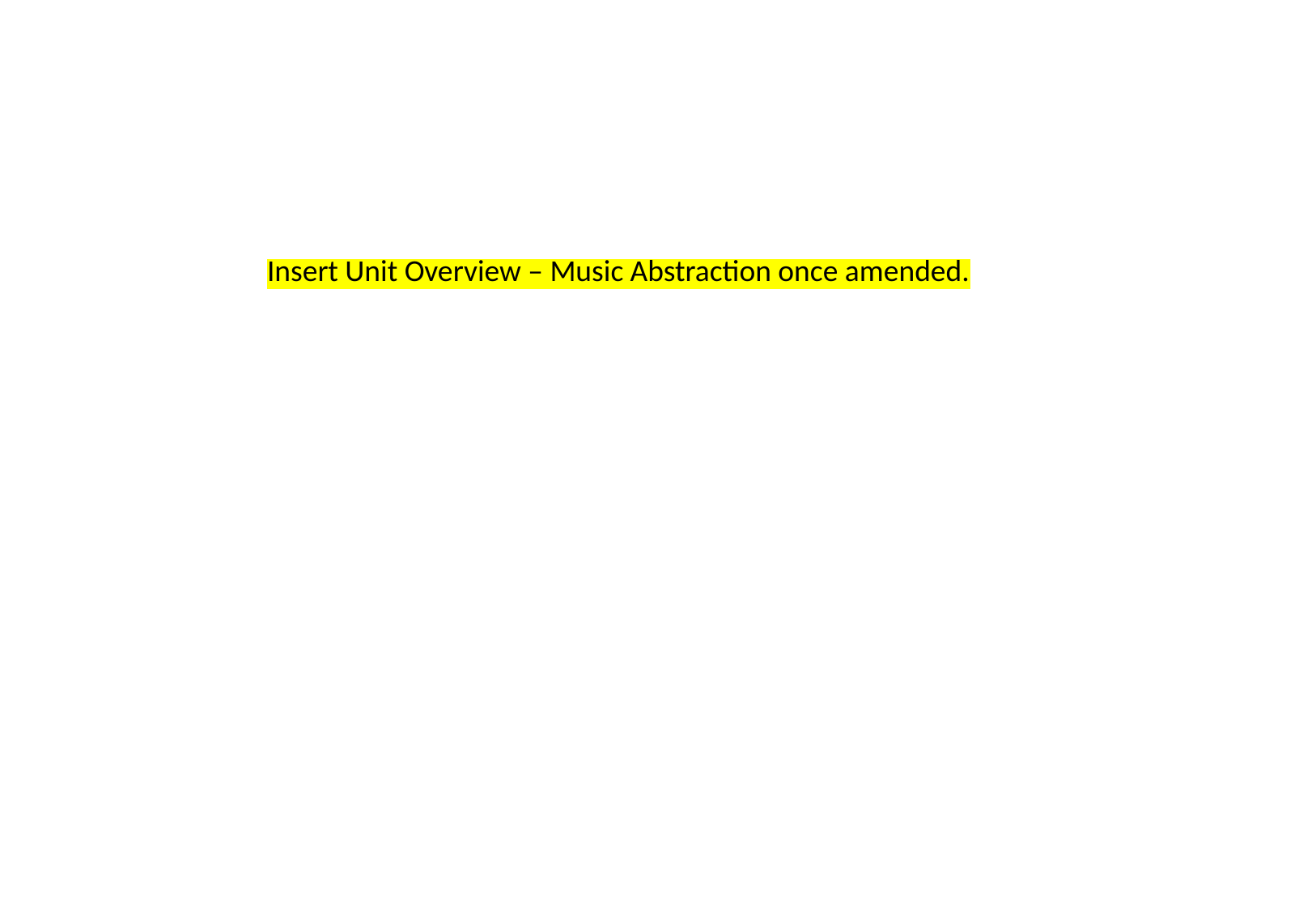

Insert Unit Overview – Music Abstraction once amended.